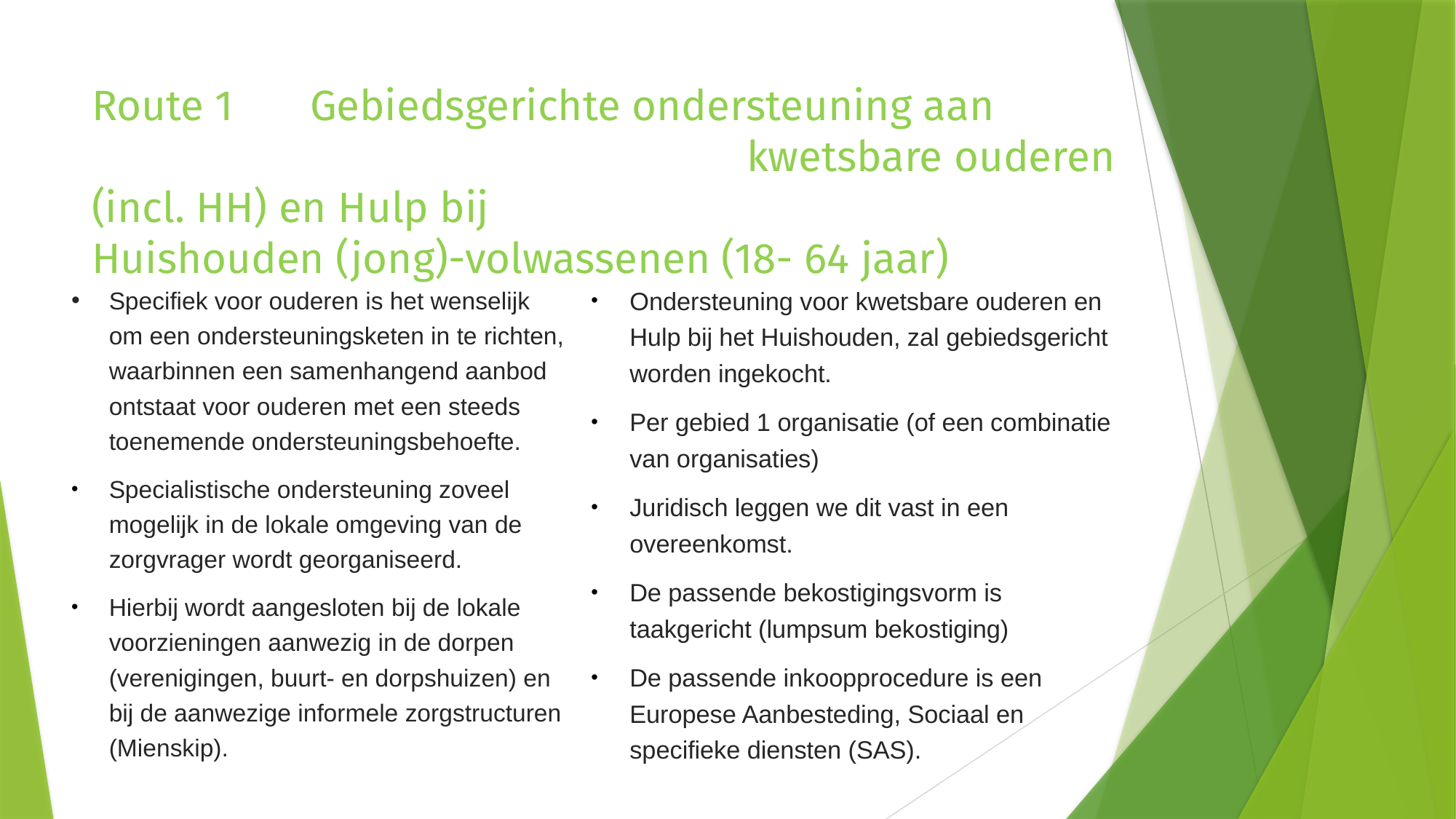

# Route 1	Gebiedsgerichte ondersteuning aan 							kwetsbare ouderen (incl. HH) en Hulp bij 					Huishouden (jong)-volwassenen (18- 64 jaar)
Specifiek voor ouderen is het wenselijk om een ondersteuningsketen in te richten, waarbinnen een samenhangend aanbod ontstaat voor ouderen met een steeds toenemende ondersteuningsbehoefte.
Specialistische ondersteuning zoveel mogelijk in de lokale omgeving van de zorgvrager wordt georganiseerd.
Hierbij wordt aangesloten bij de lokale voorzieningen aanwezig in de dorpen (verenigingen, buurt- en dorpshuizen) en bij de aanwezige informele zorgstructuren (Mienskip).

Ondersteuning voor kwetsbare ouderen en Hulp bij het Huishouden, zal gebiedsgericht worden ingekocht.
Per gebied 1 organisatie (of een combinatie van organisaties)
Juridisch leggen we dit vast in een overeenkomst.
De passende bekostigingsvorm is taakgericht (lumpsum bekostiging)
De passende inkoopprocedure is een Europese Aanbesteding, Sociaal en specifieke diensten (SAS).